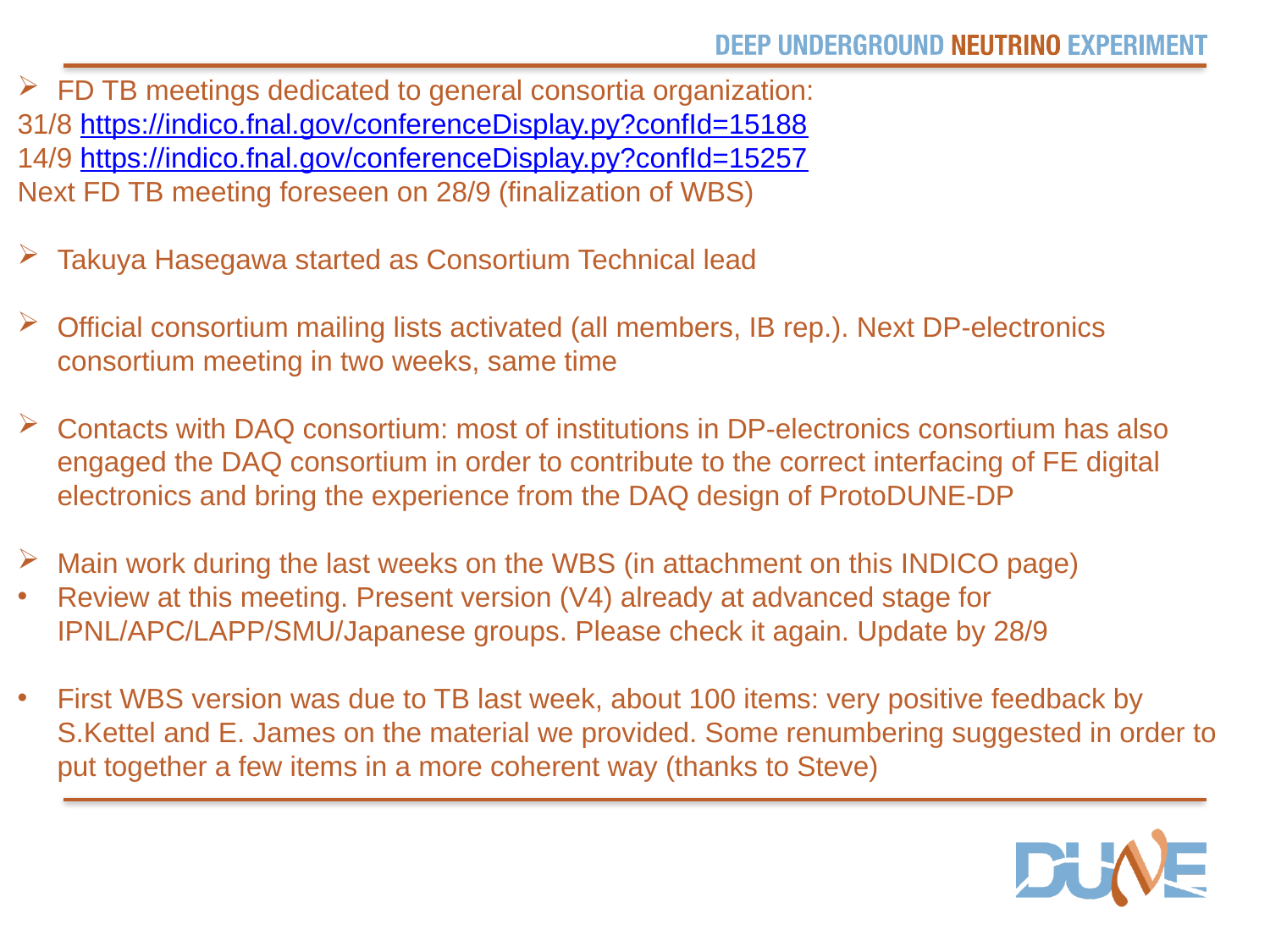

FD TB meetings dedicated to general consortia organization:
31/8 https://indico.fnal.gov/conferenceDisplay.py?confId=15188
14/9 https://indico.fnal.gov/conferenceDisplay.py?confId=15257
Next FD TB meeting foreseen on 28/9 (finalization of WBS)

Takuya Hasegawa started as Consortium Technical lead

Official consortium mailing lists activated (all members, IB rep.). Next DP-electronics consortium meeting in two weeks, same time

Contacts with DAQ consortium: most of institutions in DP-electronics consortium has also engaged the DAQ consortium in order to contribute to the correct interfacing of FE digital electronics and bring the experience from the DAQ design of ProtoDUNE-DP

Main work during the last weeks on the WBS (in attachment on this INDICO page)
Review at this meeting. Present version (V4) already at advanced stage for IPNL/APC/LAPP/SMU/Japanese groups. Please check it again. Update by 28/9

First WBS version was due to TB last week, about 100 items: very positive feedback by S.Kettel and E. James on the material we provided. Some renumbering suggested in order to put together a few items in a more coherent way (thanks to Steve)